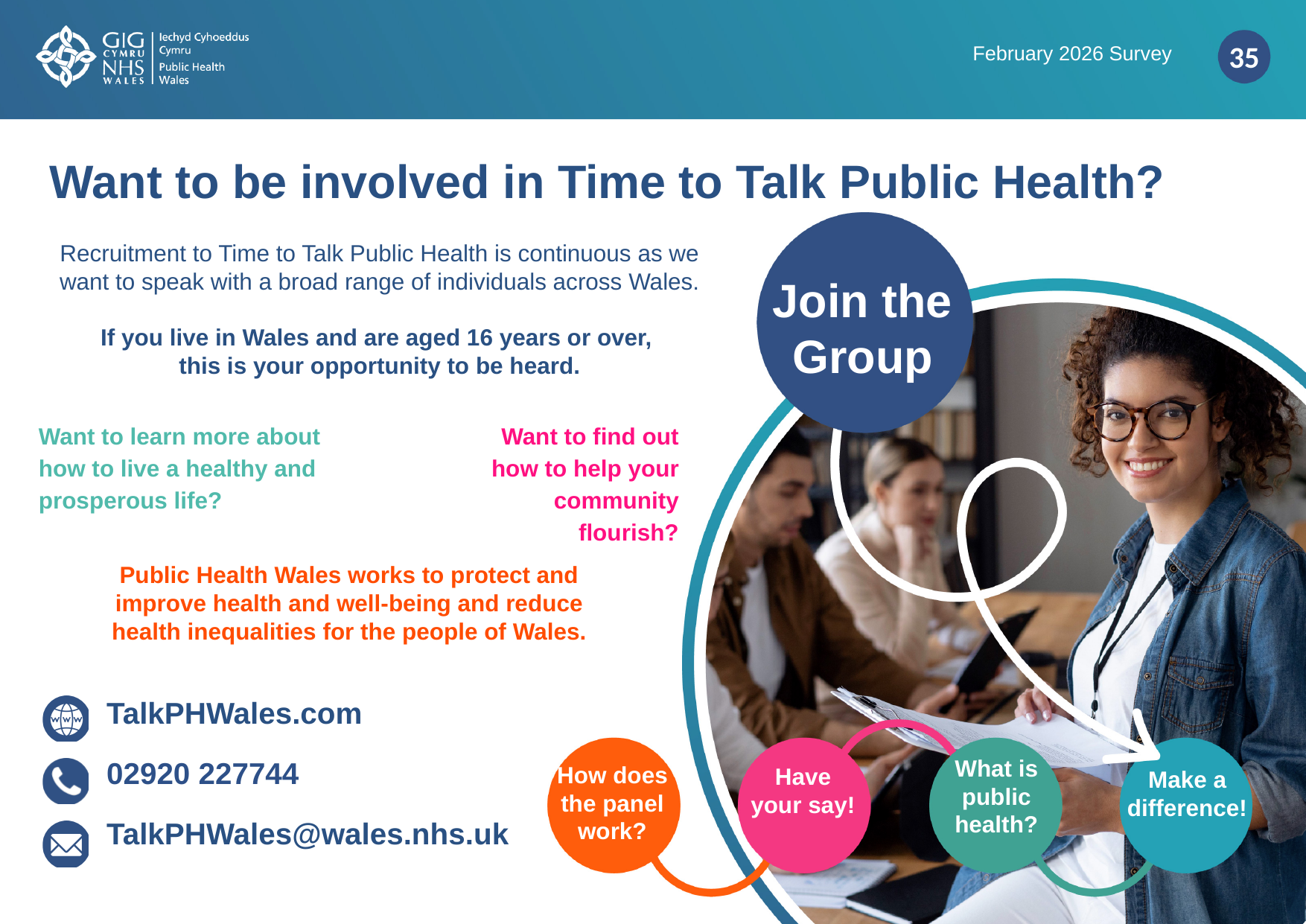

February 2026 Survey
Want to be involved in Time to Talk Public Health?
Recruitment to Time to Talk Public Health is continuous as we want to speak with a broad range of individuals across Wales.

If you live in Wales and are aged 16 years or over,
this is your opportunity to be heard.
Join the Group
Want to find out how to help your community flourish?
Want to learn more about how to live a healthy and prosperous life?
Public Health Wales works to protect and improve health and well-being and reduce health inequalities for the people of Wales.
TalkPHWales.com
What is public health?
02920 227744
How does the panel work?
Have your say!
Make a difference!
TalkPHWales@wales.nhs.uk